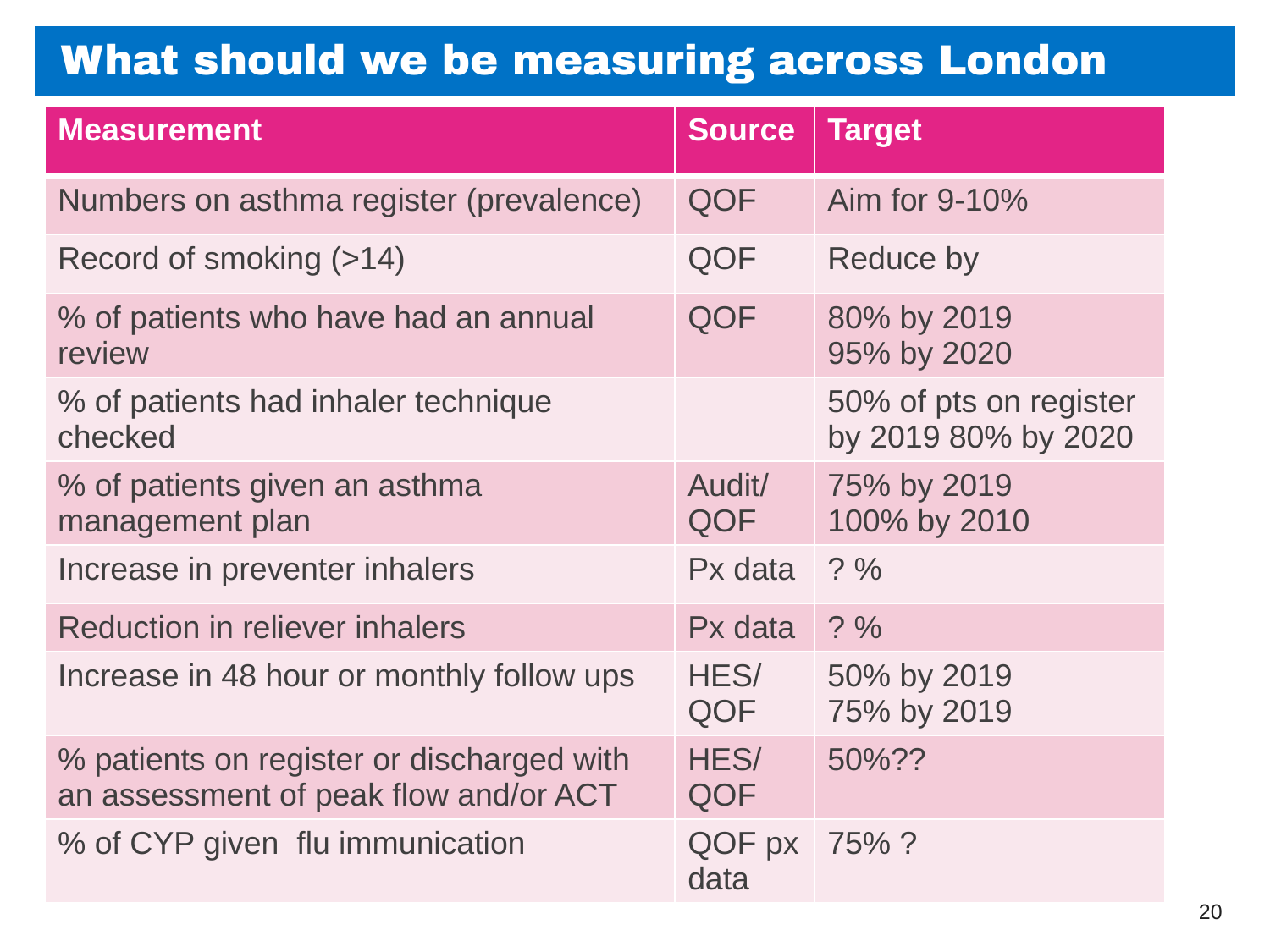

# What should we be measuring across London

| Measurement | Source | Target |
| --- | --- | --- |
| Numbers on asthma register (prevalence) | QOF | Aim for 9-10% |
| Record of smoking (>14) | QOF | Reduce by |
| % of patients who have had an annual review | QOF | 80% by 2019 95% by 2020 |
| % of patients had inhaler technique checked |  | 50% of pts on register by 2019 80% by 2020 |
| % of patients given an asthma management plan | Audit/ QOF | 75% by 2019 100% by 2010 |
| Increase in preventer inhalers | Px data | ? % |
| Reduction in reliever inhalers | Px data | ? % |
| Increase in 48 hour or monthly follow ups | HES/ QOF | 50% by 2019 75% by 2019 |
| % patients on register or discharged with an assessment of peak flow and/or ACT | HES/ QOF | 50%?? |
| % of CYP given flu immunication | QOF px data | 75% ? |
20